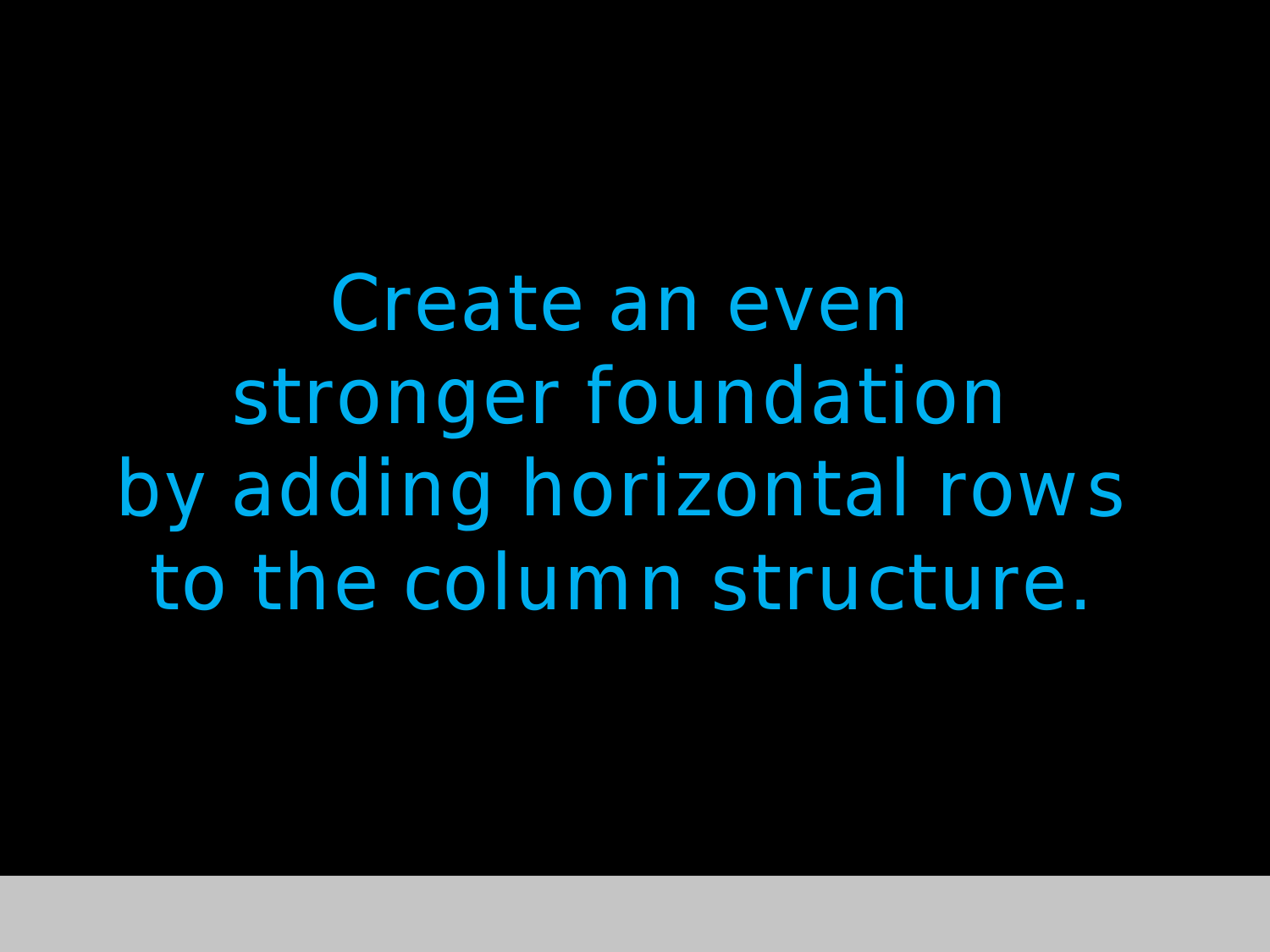

Create an even
stronger foundation
by adding horizontal rows
to the column structure.